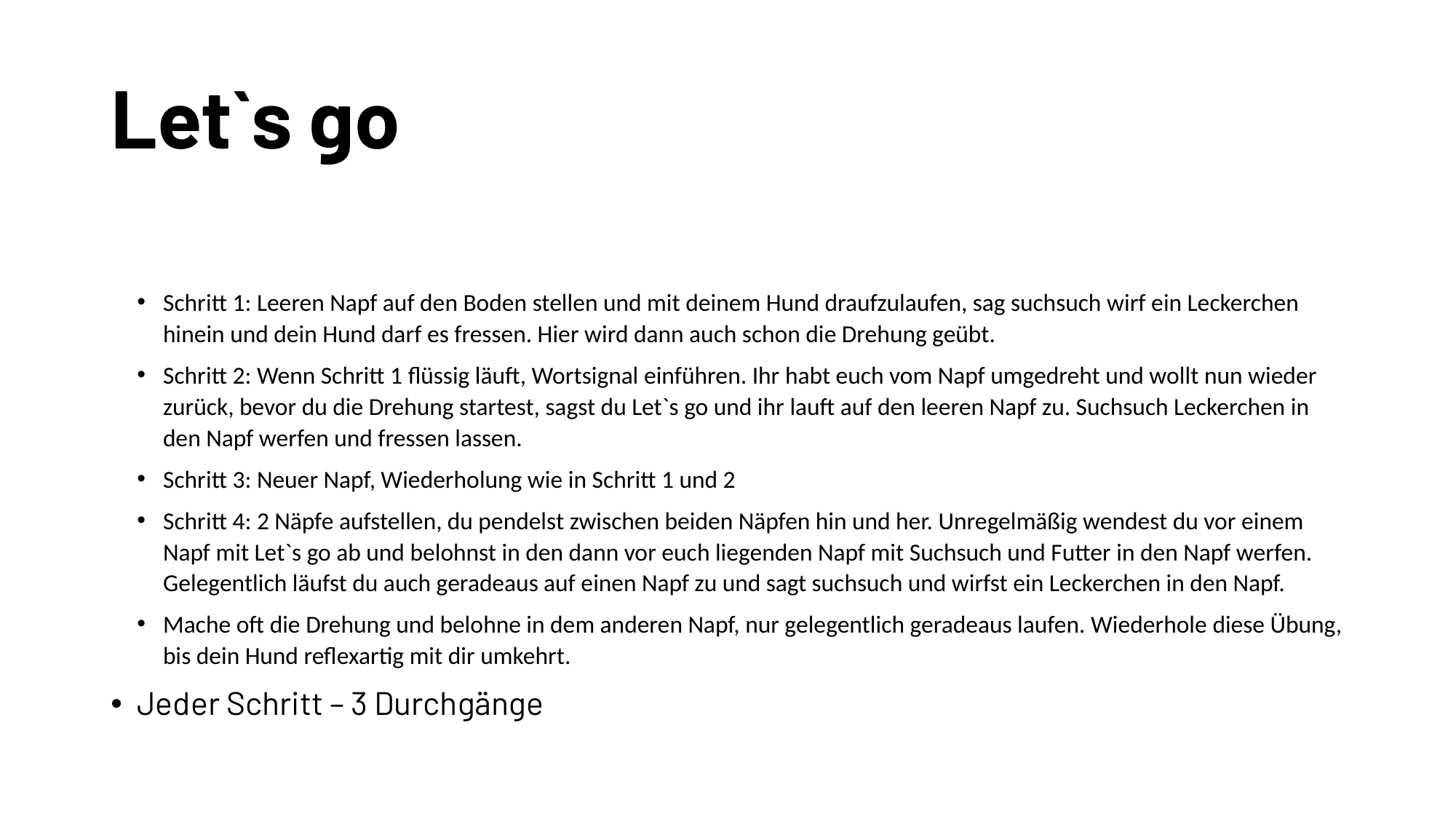

# Let`s go
Schritt 1: Leeren Napf auf den Boden stellen und mit deinem Hund draufzulaufen, sag suchsuch wirf ein Leckerchen hinein und dein Hund darf es fressen. Hier wird dann auch schon die Drehung geübt.
Schritt 2: Wenn Schritt 1 flüssig läuft, Wortsignal einführen. Ihr habt euch vom Napf umgedreht und wollt nun wieder zurück, bevor du die Drehung startest, sagst du Let`s go und ihr lauft auf den leeren Napf zu. Suchsuch Leckerchen in den Napf werfen und fressen lassen.
Schritt 3: Neuer Napf, Wiederholung wie in Schritt 1 und 2
Schritt 4: 2 Näpfe aufstellen, du pendelst zwischen beiden Näpfen hin und her. Unregelmäßig wendest du vor einem Napf mit Let`s go ab und belohnst in den dann vor euch liegenden Napf mit Suchsuch und Futter in den Napf werfen. Gelegentlich läufst du auch geradeaus auf einen Napf zu und sagt suchsuch und wirfst ein Leckerchen in den Napf.
Mache oft die Drehung und belohne in dem anderen Napf, nur gelegentlich geradeaus laufen. Wiederhole diese Übung, bis dein Hund reflexartig mit dir umkehrt.
Jeder Schritt – 3 Durchgänge